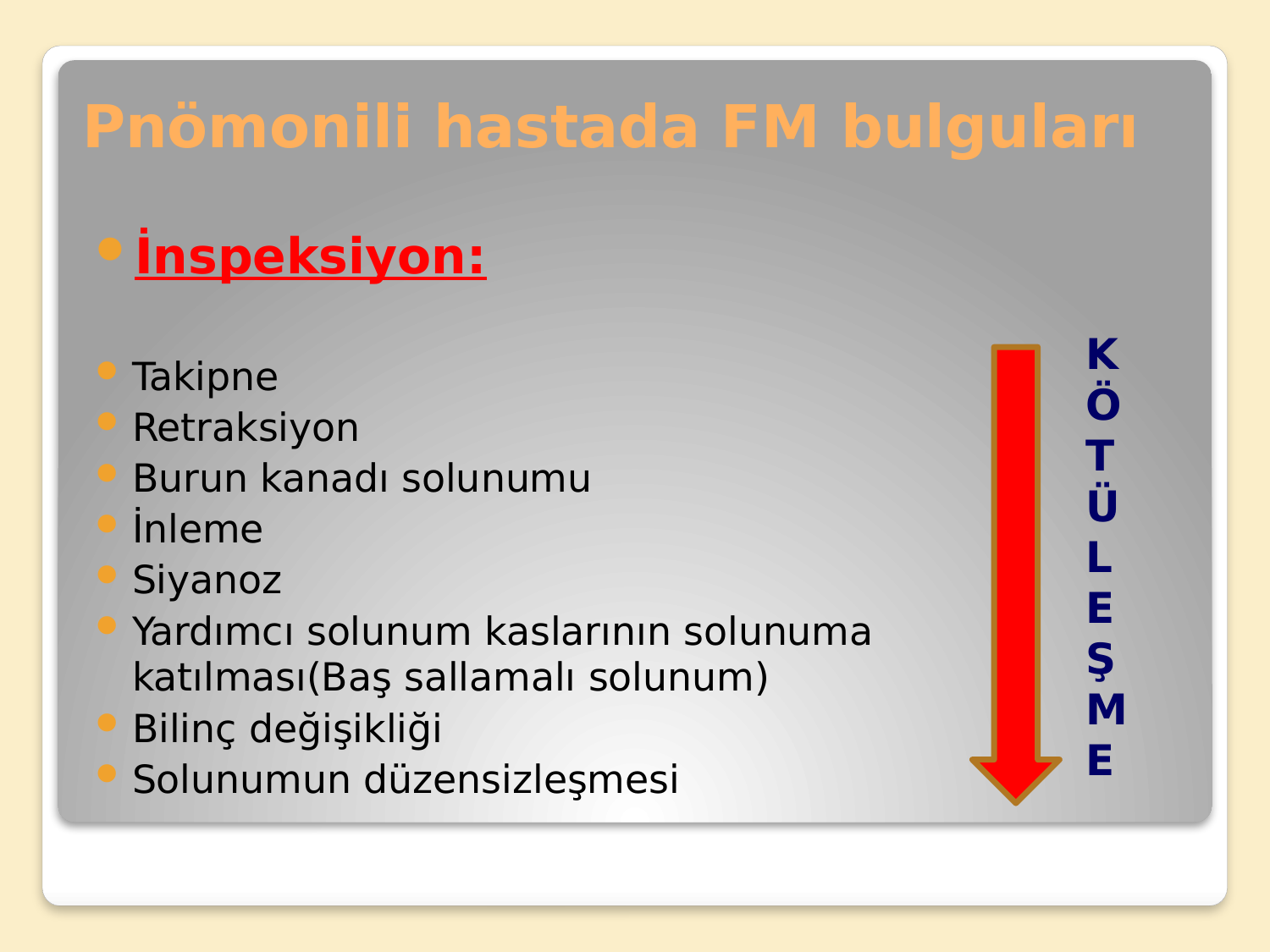

# Pnömonili hastada FM bulguları
K
Ö
T
Ü
L
E
Ş
M
E
İnspeksiyon:

Takipne
Retraksiyon
Burun kanadı solunumu
İnleme
Siyanoz
Yardımcı solunum kaslarının solunuma katılması(Baş sallamalı solunum)
Bilinç değişikliği
Solunumun düzensizleşmesi